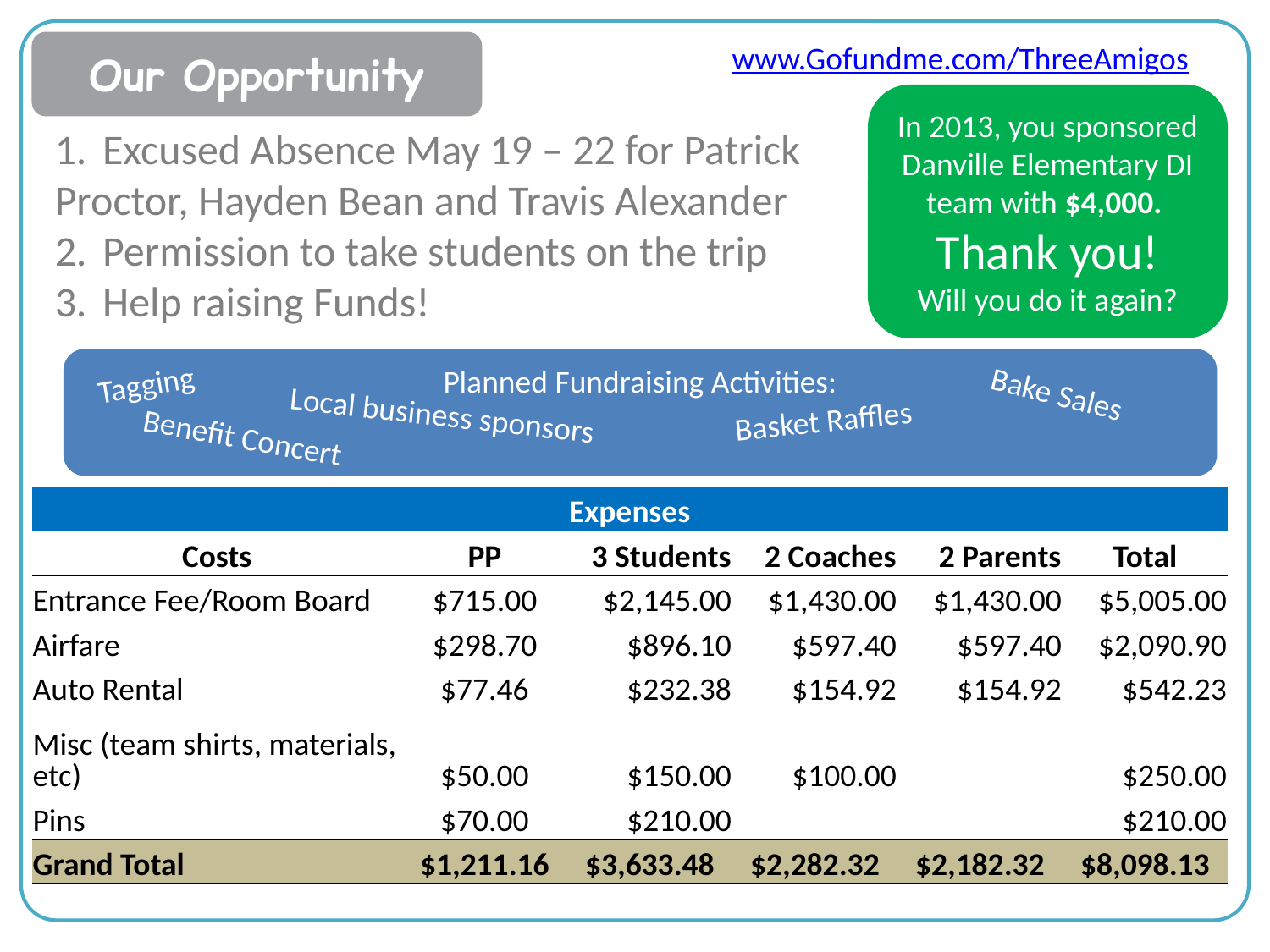

www.Gofundme.com/ThreeAmigos

Our Opportunity
In 2013, you sponsored Danville Elementary DI team with $4,000.  Thank you!
Will you do it again?
Excused Absence May 19 – 22 for Patrick
Proctor, Hayden Bean and Travis Alexander
Permission to take students on the trip
Help raising Funds!
Planned Fundraising Activities:

Tagging
Bake Sales
Basket Raffles
Local business sponsors
Benefit Concert
| Expenses |  |  |  |  |  |
| --- | --- | --- | --- | --- | --- |
| Costs | PP | 3 Students | 2 Coaches | 2 Parents | Total |
| Entrance Fee/Room Board | $715.00 | $2,145.00 | $1,430.00 | $1,430.00 | $5,005.00 |
| Airfare | $298.70 | $896.10 | $597.40 | $597.40 | $2,090.90 |
| Auto Rental | $77.46 | $232.38 | $154.92 | $154.92 | $542.23 |
| Misc (team shirts, materials, etc) | $50.00 | $150.00 | $100.00 |  | $250.00 |
| Pins | $70.00 | $210.00 |  |  | $210.00 |
| Grand Total | $1,211.16 | $3,633.48 | $2,282.32 | $2,182.32 | $8,098.13 |